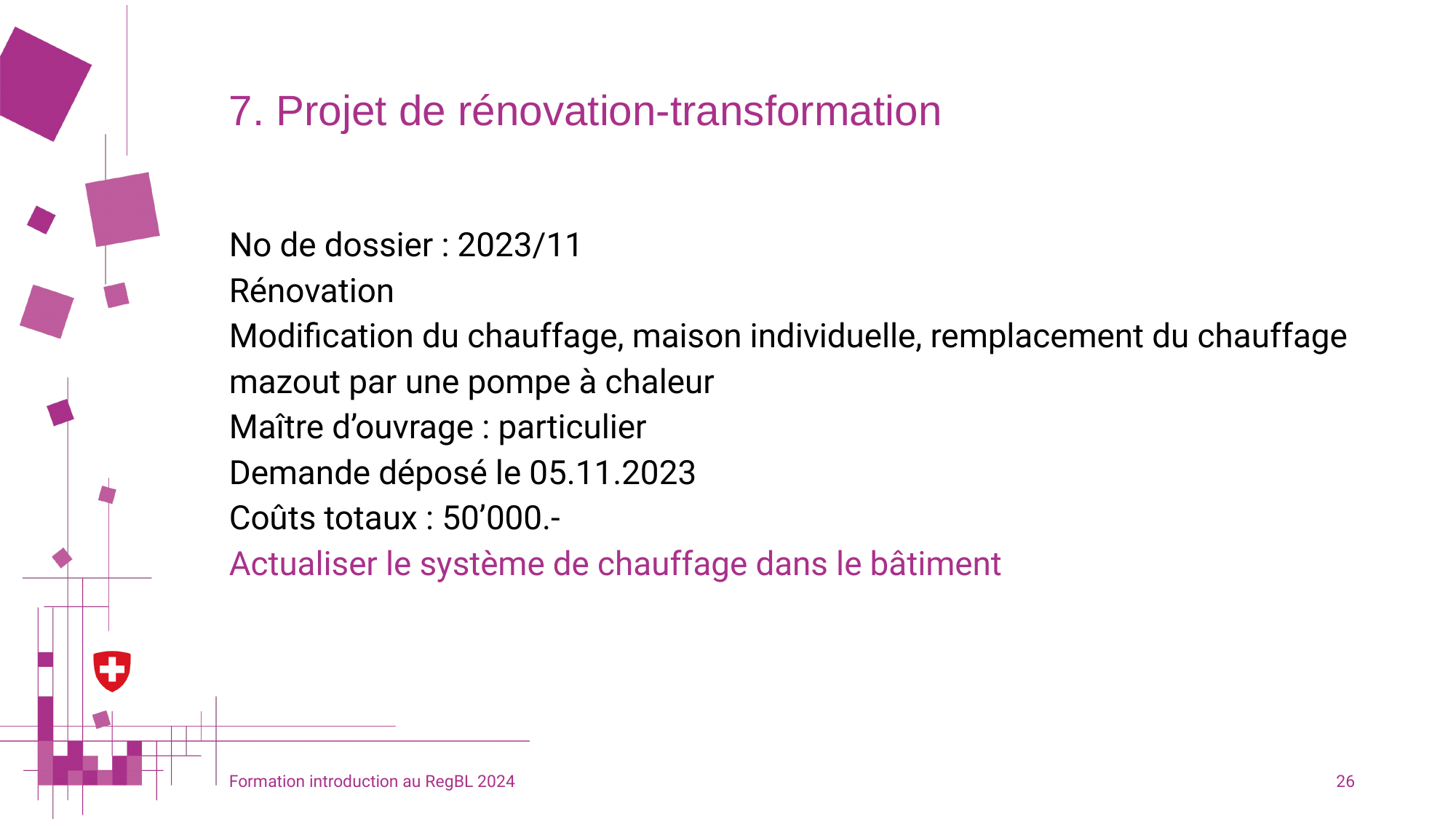

# 7. Projet de rénovation-transformation
No de dossier : 2023/11
Rénovation
Modification du chauffage, maison individuelle, remplacement du chauffage mazout par une pompe à chaleur
Maître d’ouvrage : particulier
Demande déposé le 05.11.2023
Coûts totaux : 50’000.-
Actualiser le système de chauffage dans le bâtiment
Formation introduction au RegBL 2024
26